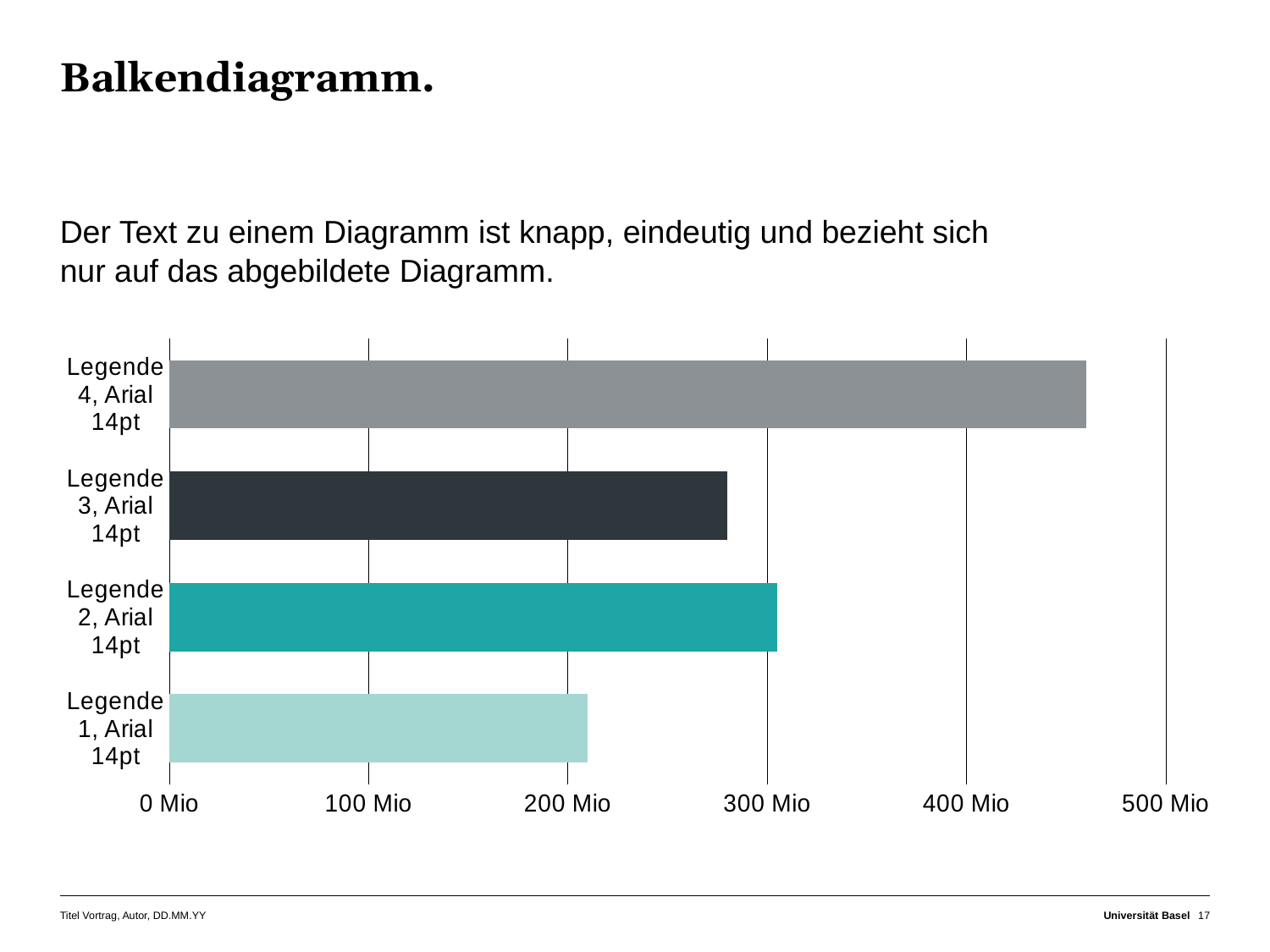

# Balkendiagramm.
Der Text zu einem Diagramm ist knapp, eindeutig und bezieht sich
nur auf das abgebildete Diagramm.

### Chart

| Category | Datenreihe 1 |
|---|---|
| Legende 1, Arial 14pt | 210.0 |
| Legende 2, Arial 14pt | 305.0 |
| Legende 3, Arial 14pt | 280.0 |
| Legende 4, Arial 14pt | 460.0 |
Titel Vortrag, Autor, DD.MM.YY
Universität Basel
17